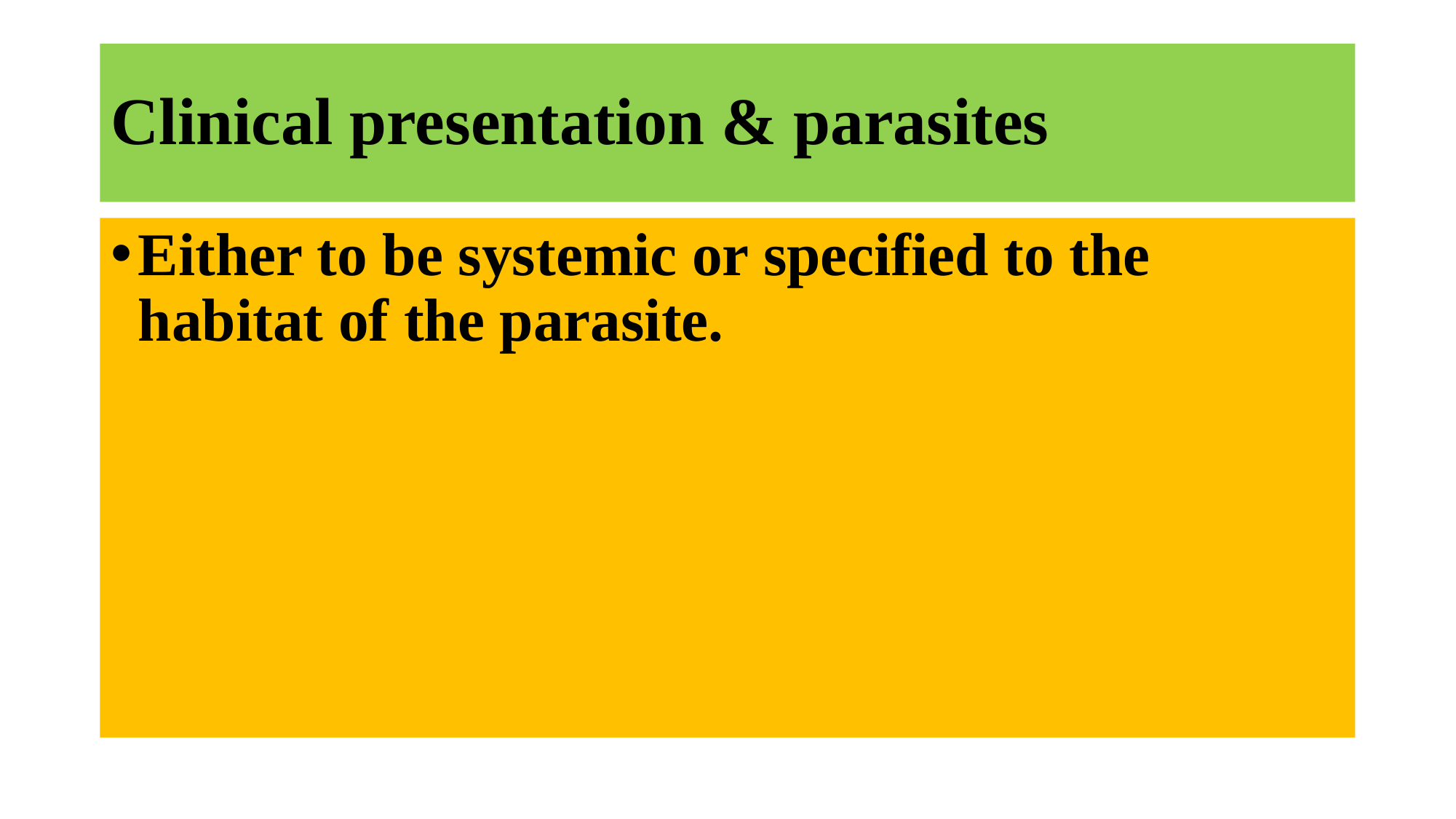

# Clinical presentation & parasites
Either to be systemic or specified to the habitat of the parasite.